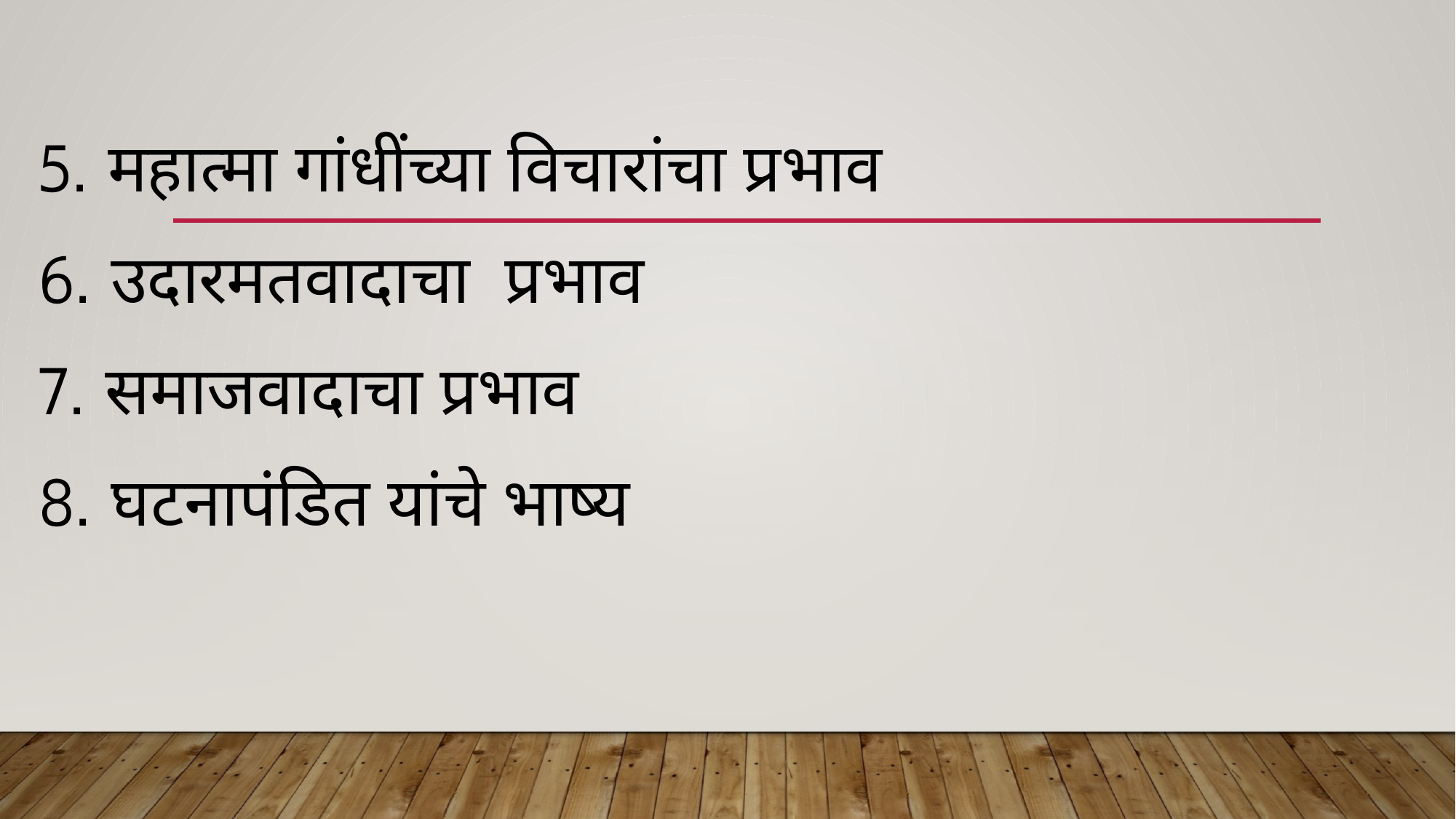

5. महात्मा गांधींच्या विचारांचा प्रभाव
6. उदारमतवादाचा  प्रभाव
7. समाजवादाचा प्रभाव
8. घटनापंडित यांचे भाष्य